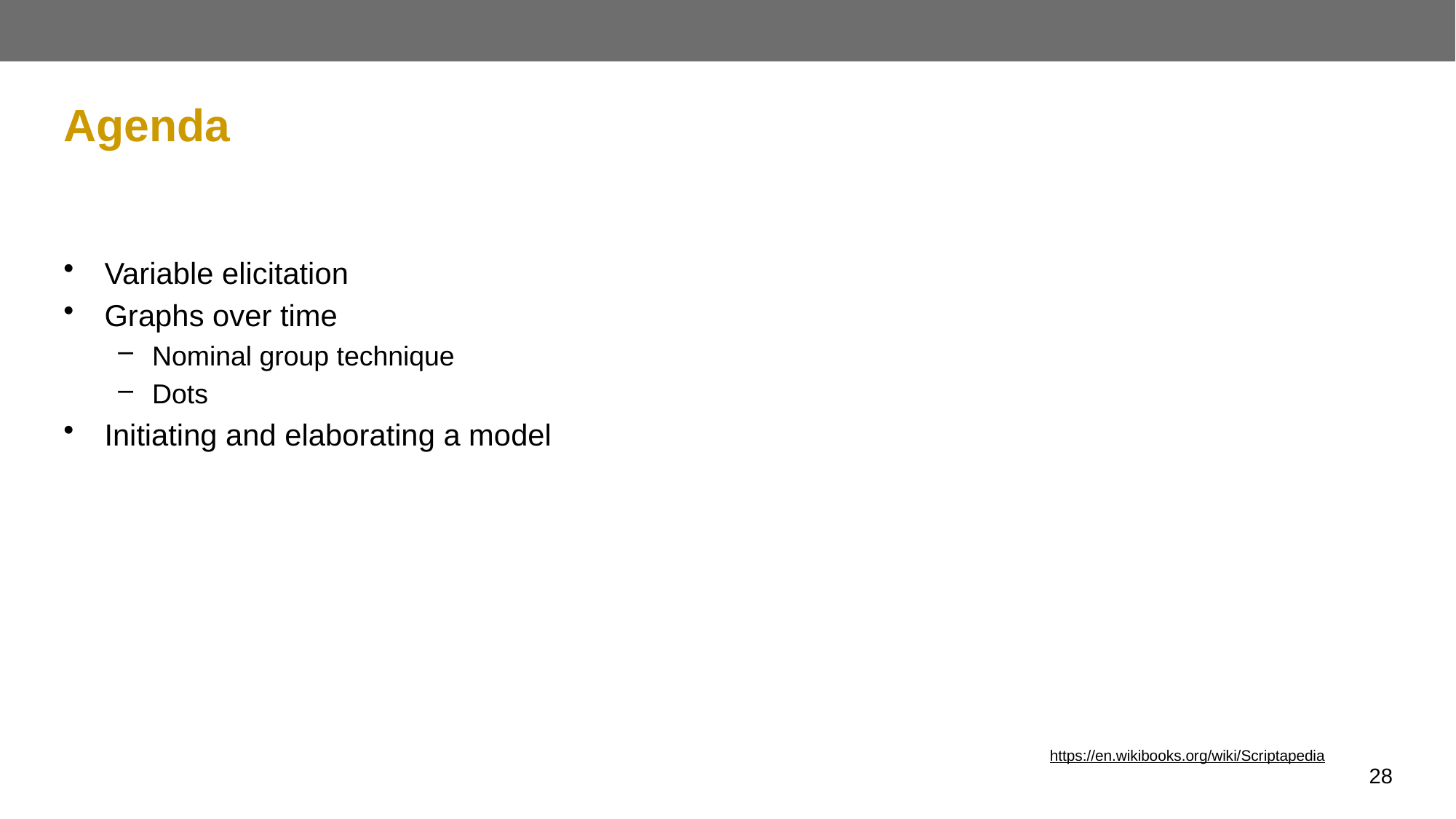

# Agenda
Variable elicitation
Graphs over time
Nominal group technique
Dots
Initiating and elaborating a model
https://en.wikibooks.org/wiki/Scriptapedia
28